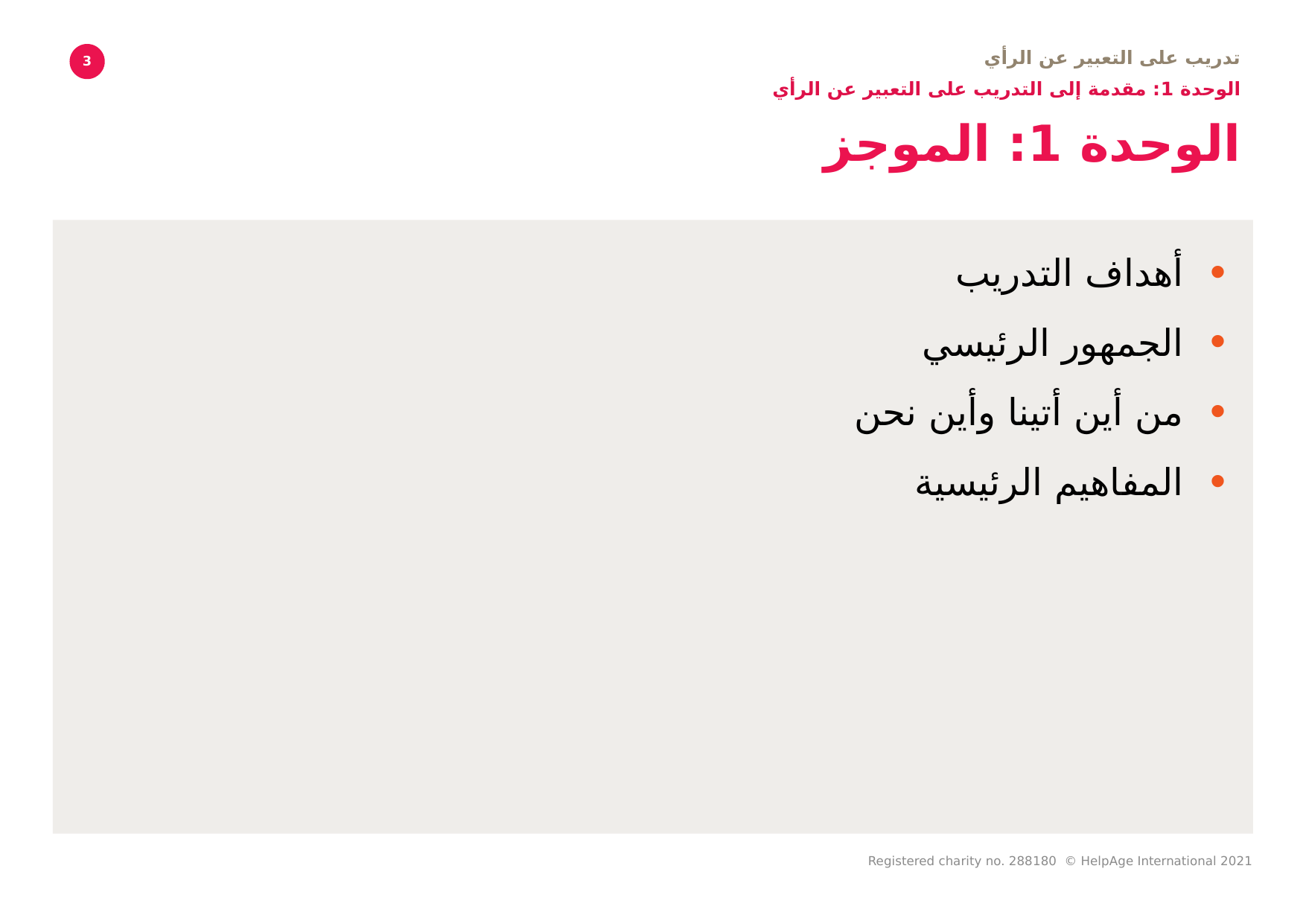

تدريب على التعبير عن الرأي
الوحدة 1: مقدمة إلى التدريب على التعبير عن الرأي
3
# الوحدة 1: الموجز

أهداف التدريب
الجمهور الرئيسي
من أين أتينا وأين نحن
المفاهيم الرئيسية